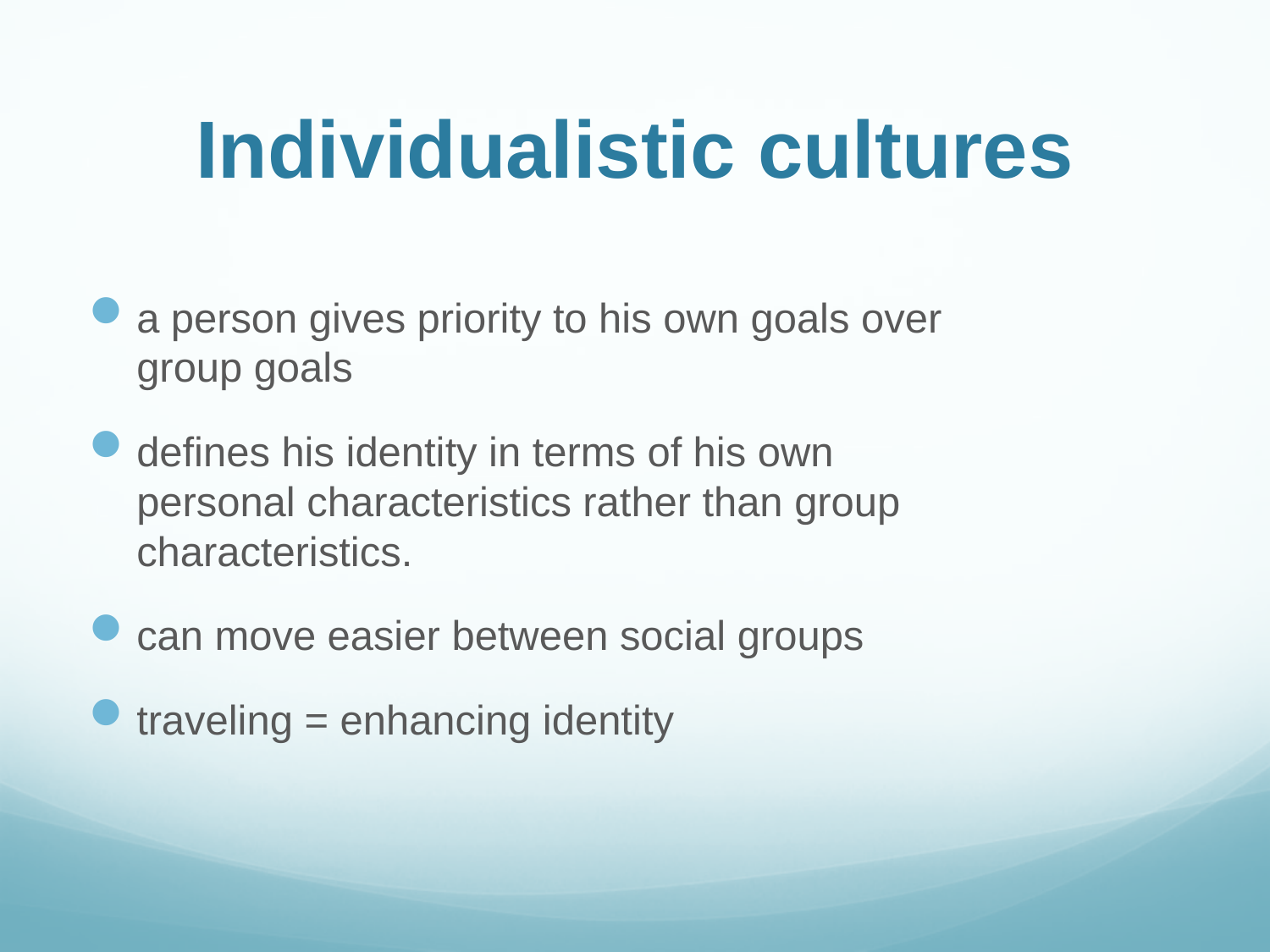

# Individualistic cultures

a person gives priority to his own goals over group goals
defines his identity in terms of his own personal characteristics rather than group characteristics.
can move easier between social groups
traveling = enhancing identity